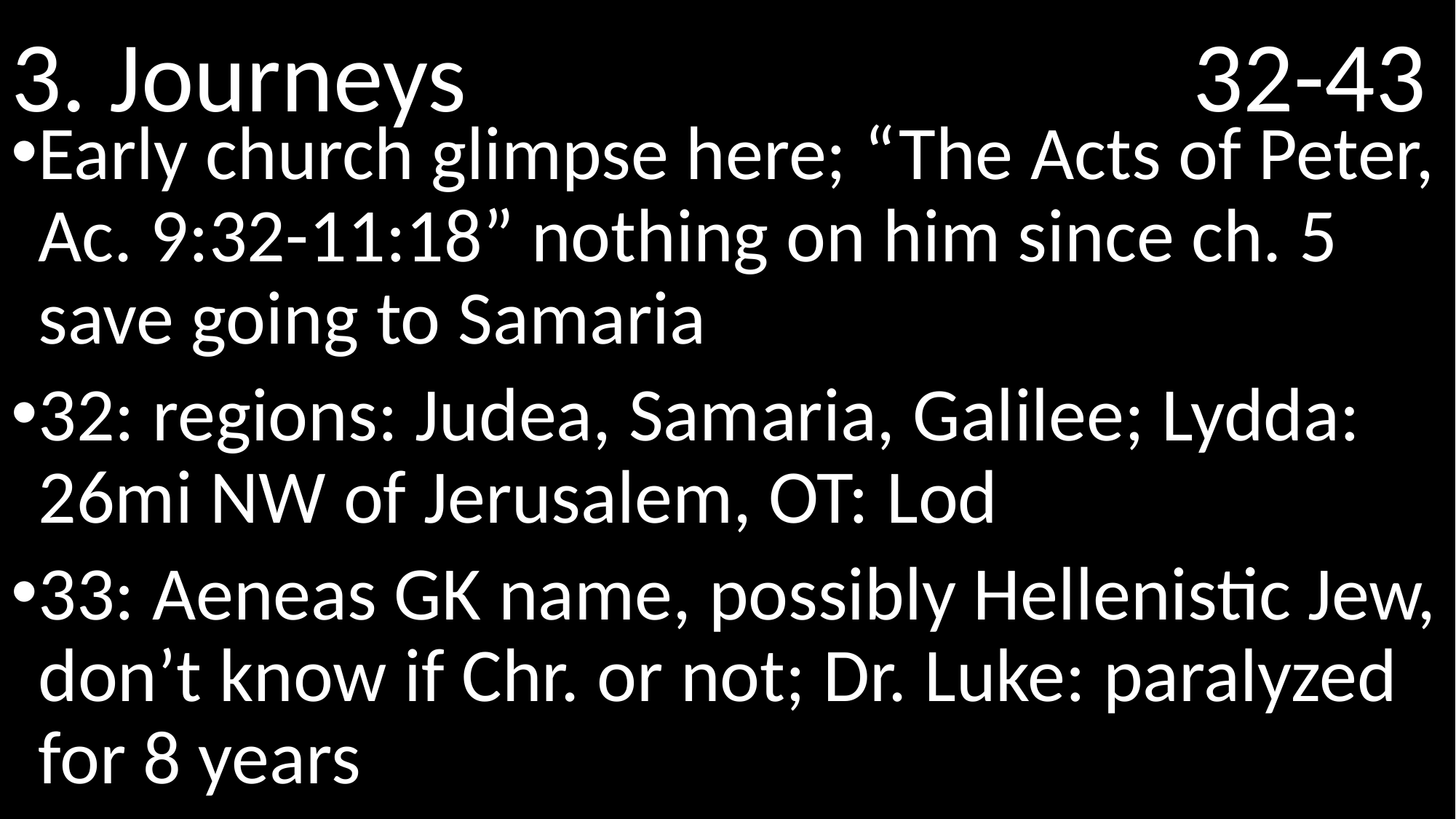

# 3. Journeys						    32-43
Early church glimpse here; “The Acts of Peter, Ac. 9:32-11:18” nothing on him since ch. 5 save going to Samaria
32: regions: Judea, Samaria, Galilee; Lydda: 26mi NW of Jerusalem, OT: Lod
33: Aeneas GK name, possibly Hellenistic Jew, don’t know if Chr. or not; Dr. Luke: paralyzed for 8 years